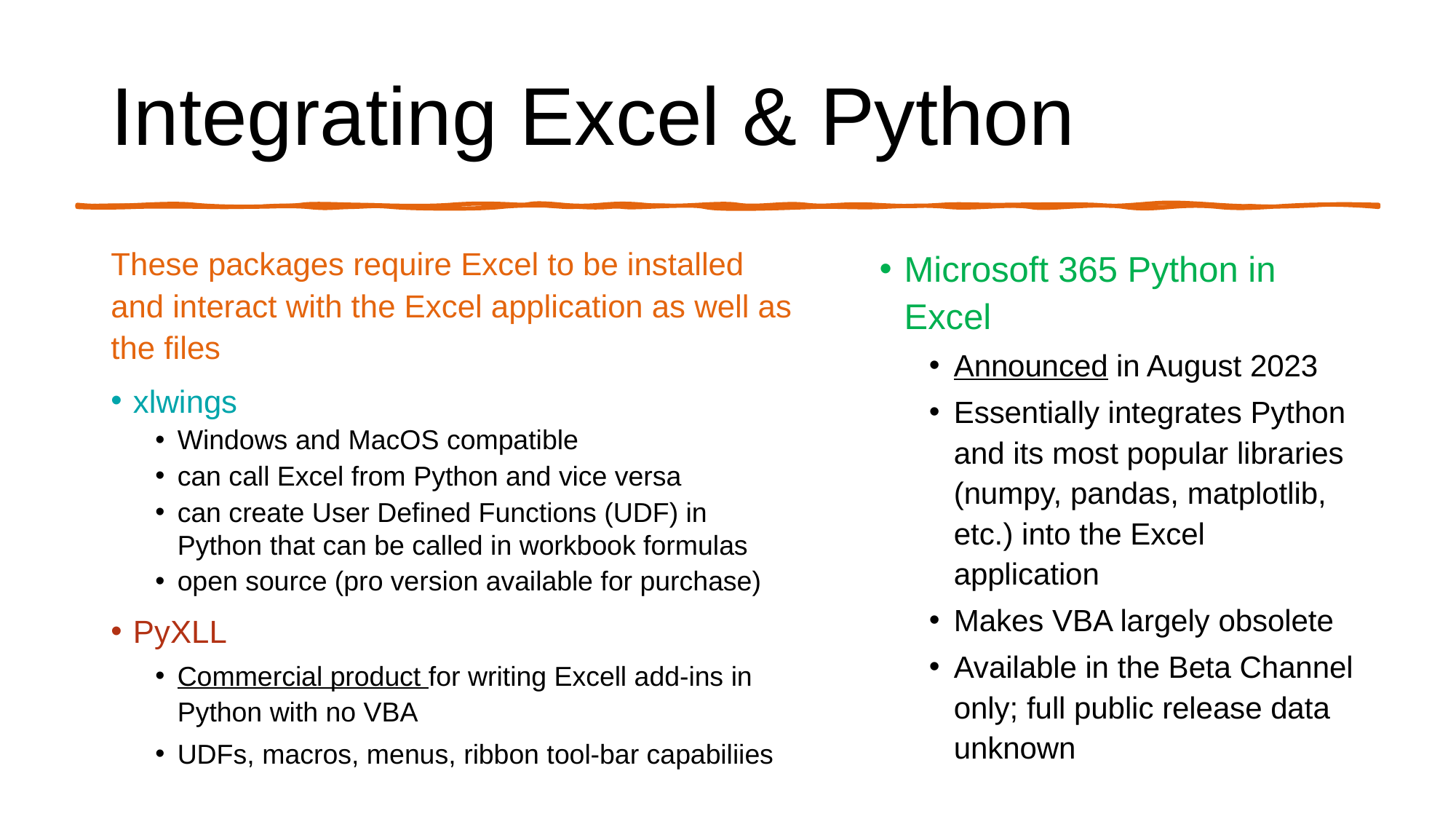

# Integrating Excel & Python
These packages require Excel to be installed and interact with the Excel application as well as the files
xlwings
Windows and MacOS compatible
can call Excel from Python and vice versa
can create User Defined Functions (UDF) in Python that can be called in workbook formulas
open source (pro version available for purchase)
PyXLL
Commercial product for writing Excell add-ins in Python with no VBA
UDFs, macros, menus, ribbon tool-bar capabiliies
Microsoft 365 Python in Excel
Announced in August 2023
Essentially integrates Python and its most popular libraries (numpy, pandas, matplotlib, etc.) into the Excel application
Makes VBA largely obsolete
Available in the Beta Channel only; full public release data unknown